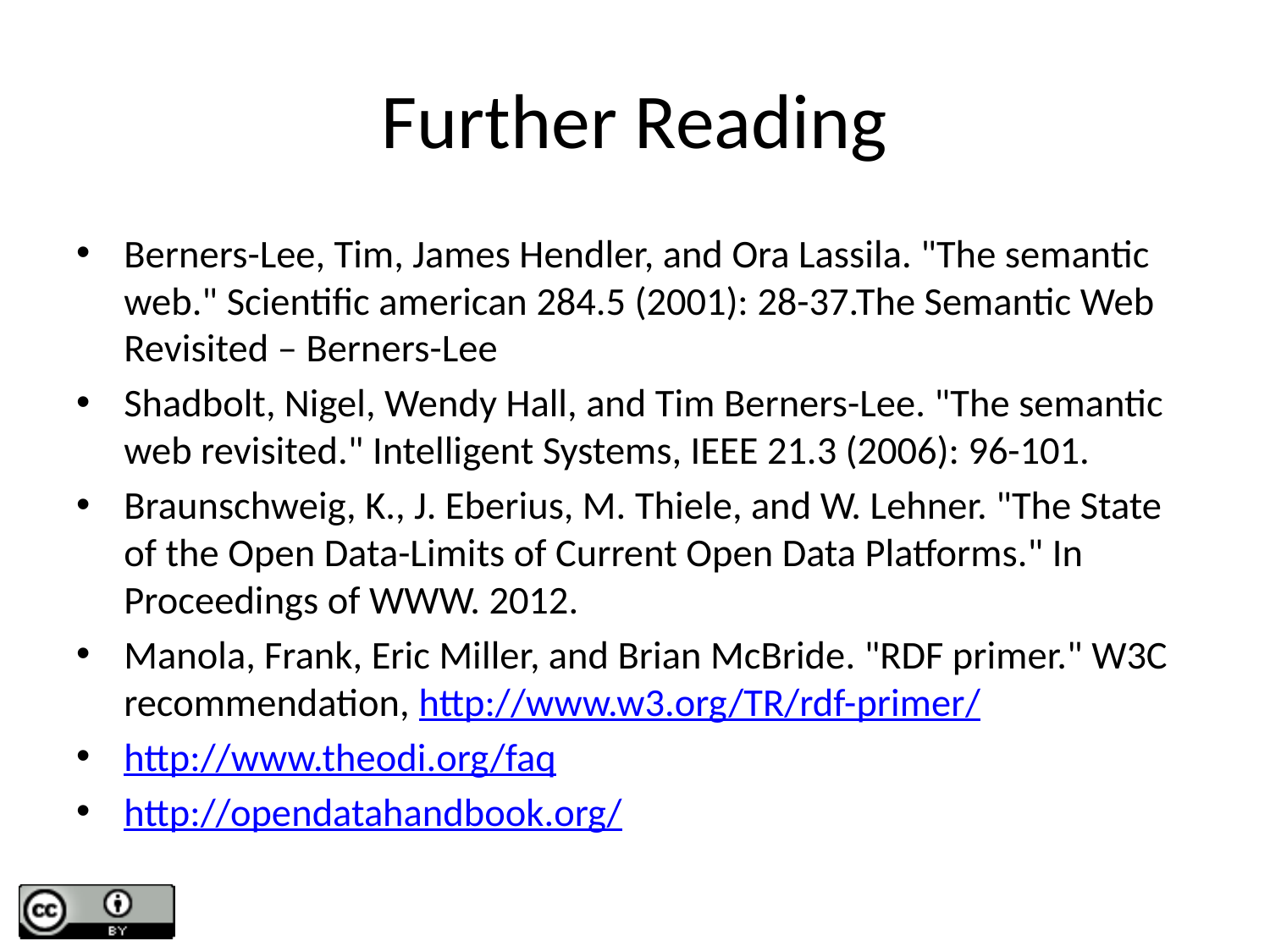

# Further Reading
Berners-Lee, Tim, James Hendler, and Ora Lassila. "The semantic web." Scientific american 284.5 (2001): 28-37.The Semantic Web Revisited – Berners-Lee
Shadbolt, Nigel, Wendy Hall, and Tim Berners-Lee. "The semantic web revisited." Intelligent Systems, IEEE 21.3 (2006): 96-101.
Braunschweig, K., J. Eberius, M. Thiele, and W. Lehner. "The State of the Open Data-Limits of Current Open Data Platforms." In Proceedings of WWW. 2012.
Manola, Frank, Eric Miller, and Brian McBride. "RDF primer." W3C recommendation, http://www.w3.org/TR/rdf-primer/
http://www.theodi.org/faq
http://opendatahandbook.org/